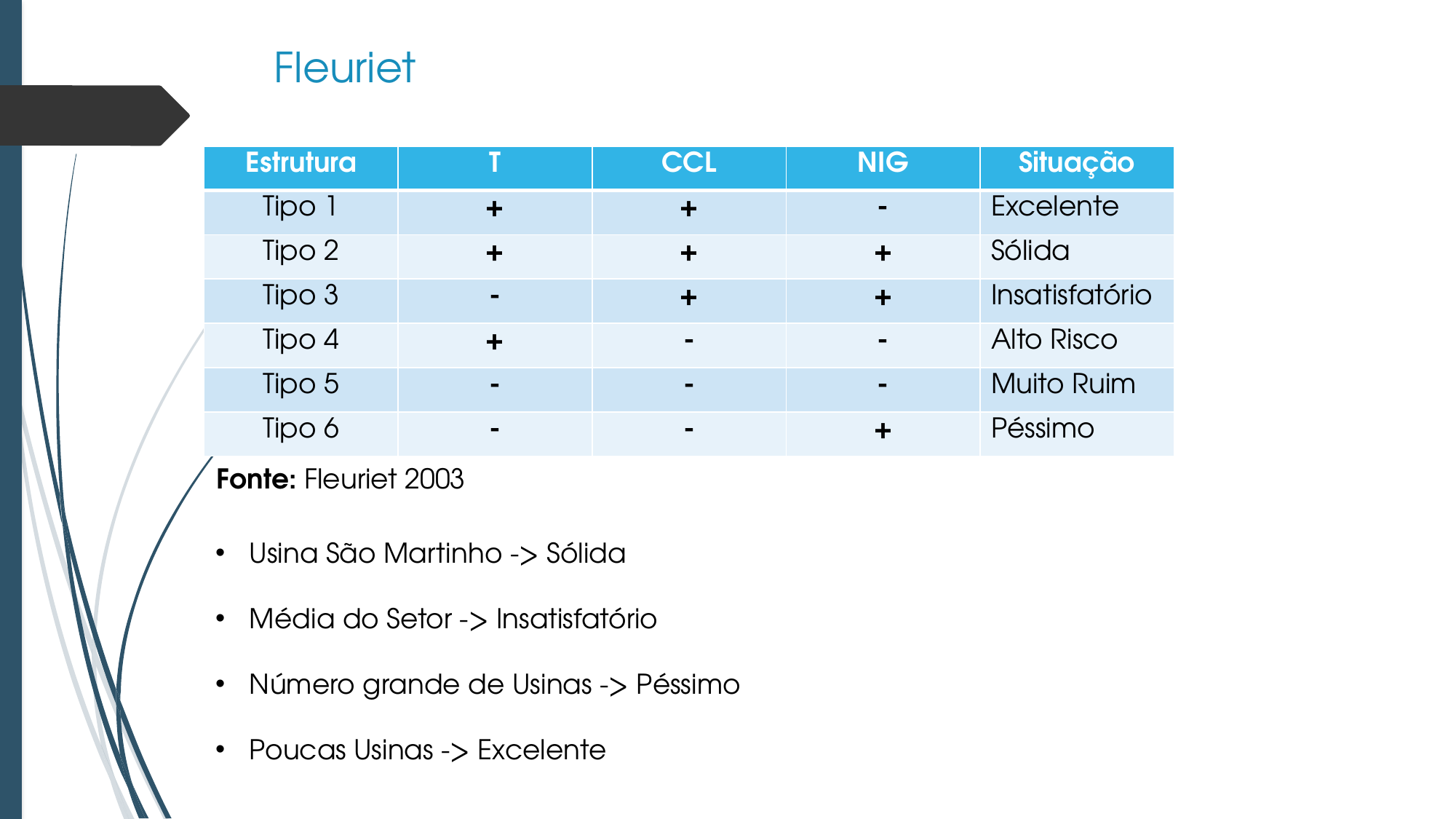

# Fleuriet
| Estrutura | T | CCL | NIG | Situação |
| --- | --- | --- | --- | --- |
| Tipo 1 | + | + | - | Excelente |
| Tipo 2 | + | + | + | Sólida |
| Tipo 3 | - | + | + | Insatisfatório |
| Tipo 4 | + | - | - | Alto Risco |
| Tipo 5 | - | - | - | Muito Ruim |
| Tipo 6 | - | - | + | Péssimo |
Fonte: Fleuriet 2003
Usina São Martinho -> Sólida

Média do Setor -> Insatisfatório

Número grande de Usinas -> Péssimo

Poucas Usinas -> Excelente